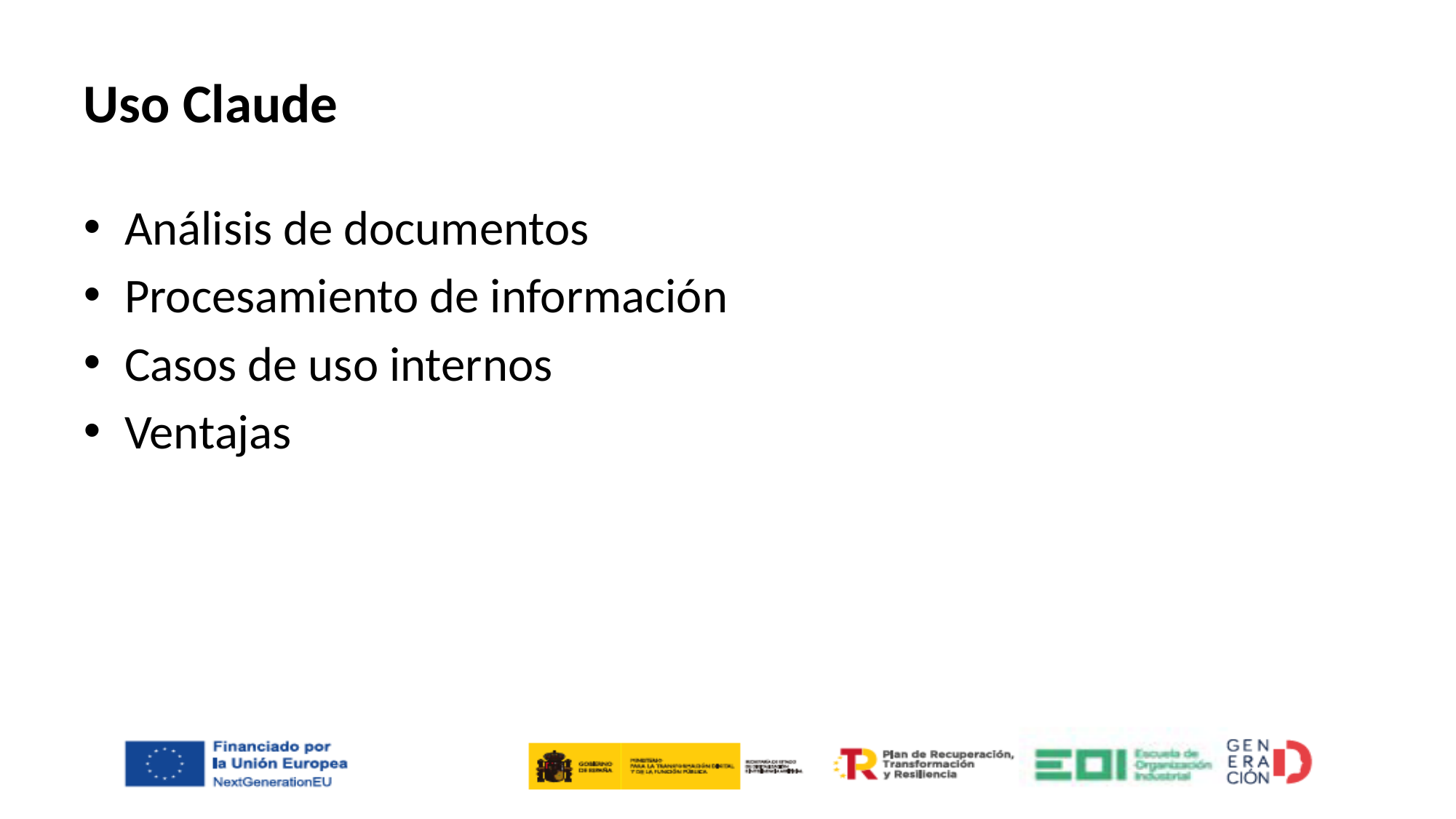

# Uso Claude
Análisis de documentos
Procesamiento de información
Casos de uso internos
Ventajas